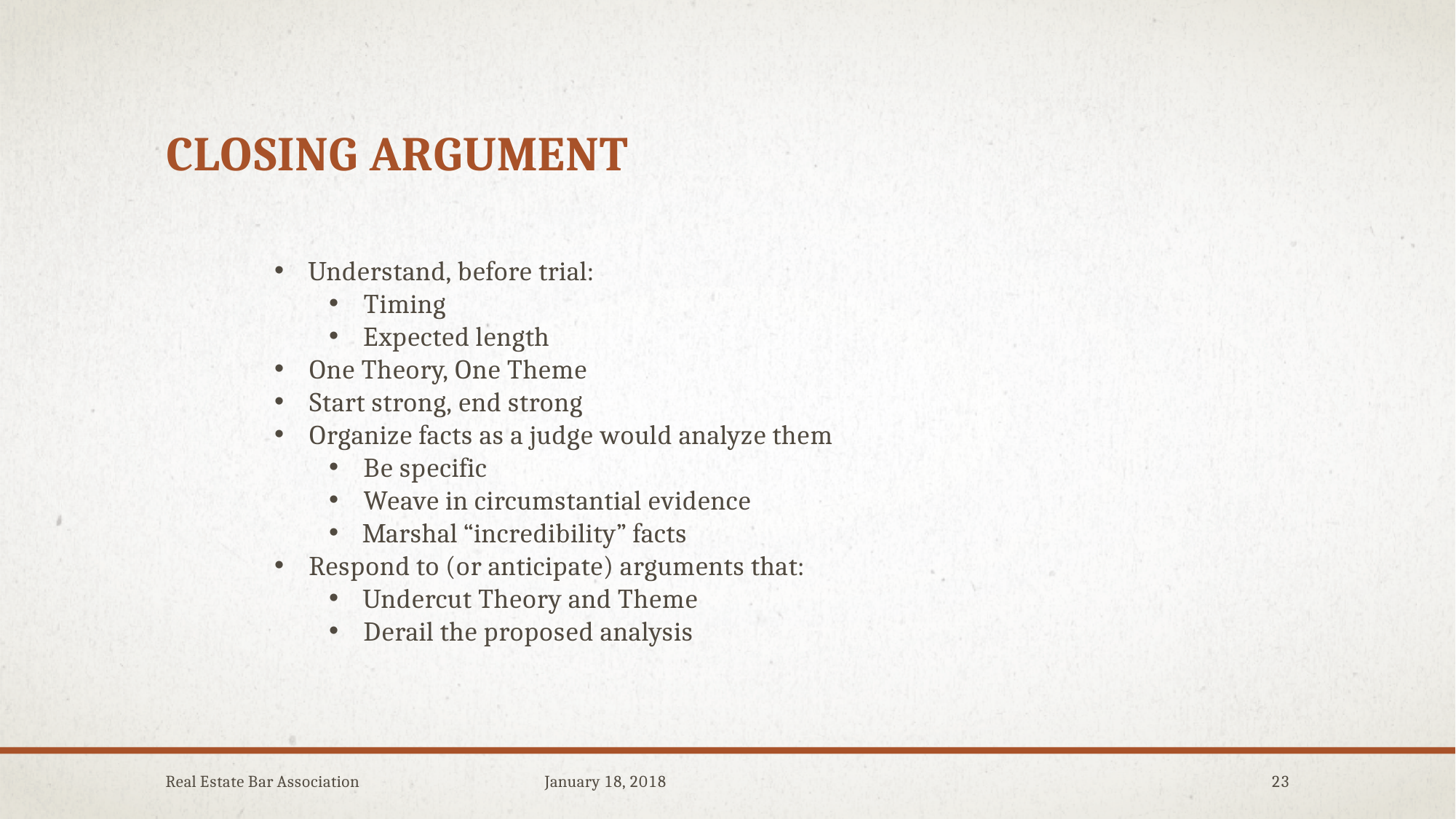

# Closing argument
Understand, before trial:
Timing
Expected length
One Theory, One Theme
Start strong, end strong
Organize facts as a judge would analyze them
Be specific
Weave in circumstantial evidence
Marshal “incredibility” facts
Respond to (or anticipate) arguments that:
Undercut Theory and Theme
Derail the proposed analysis

Real Estate Bar Association                                                   January 18, 2018
23